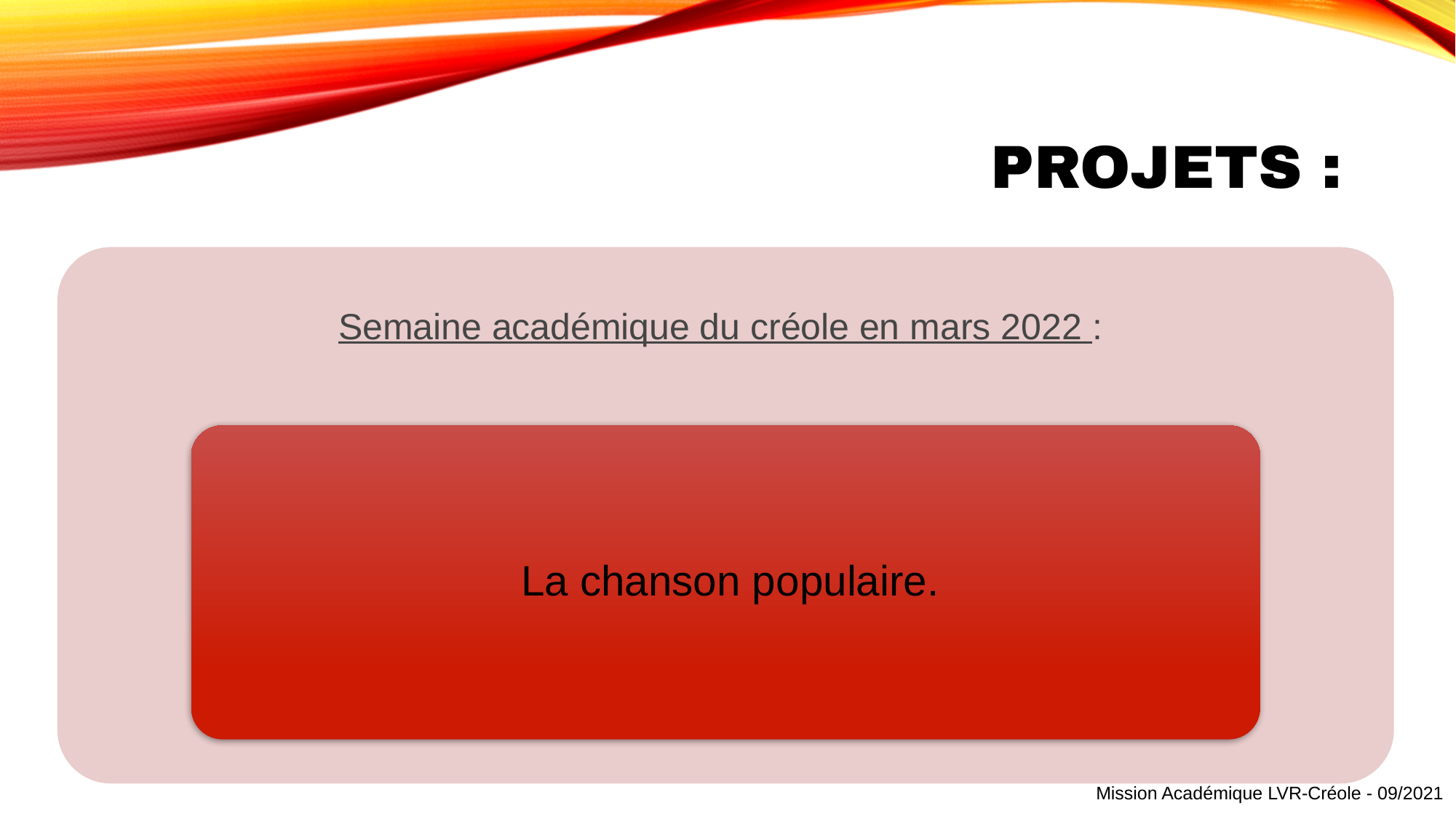

# Projets :
Semaine académique du créole en mars 2022 :
La chanson populaire.
Mission Académique LVR-Créole - 09/2021